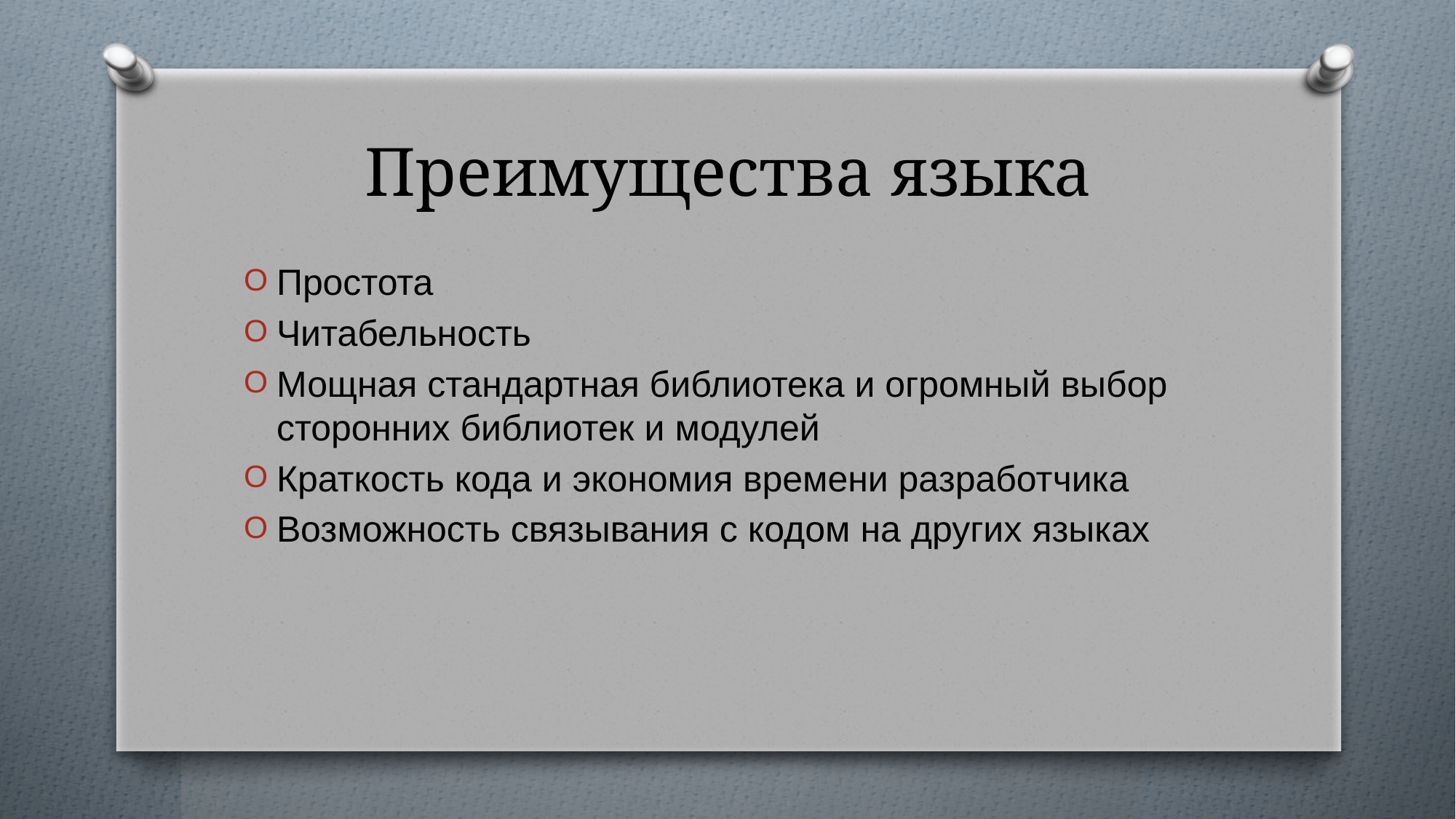

# Преимущества языка
Простота
Читабельность
Мощная стандартная библиотека и огромный выбор сторонних библиотек и модулей
Краткость кода и экономия времени разработчика
Возможность связывания с кодом на других языках